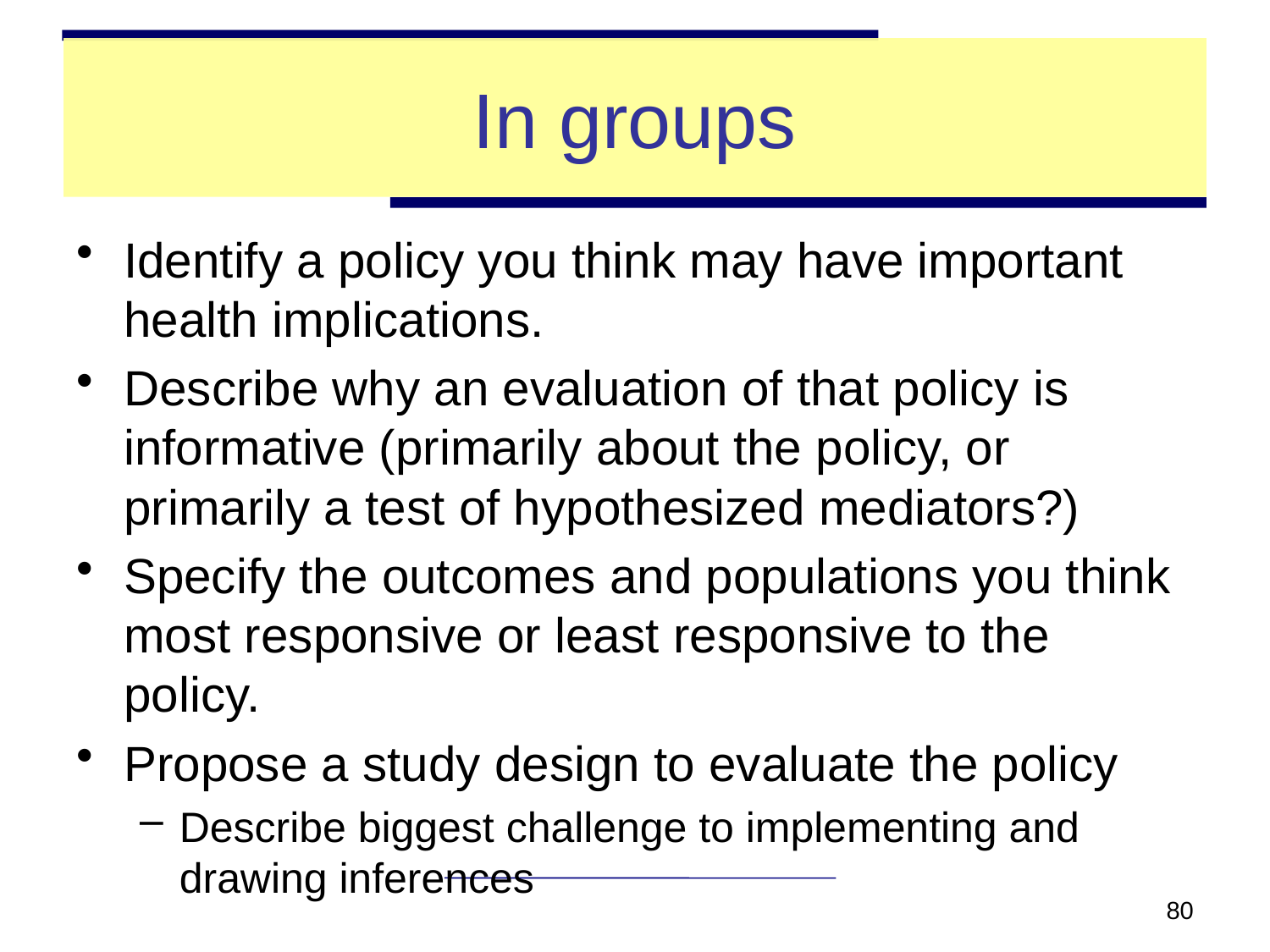

# In groups
Identify a policy you think may have important health implications.
Describe why an evaluation of that policy is informative (primarily about the policy, or primarily a test of hypothesized mediators?)
Specify the outcomes and populations you think most responsive or least responsive to the policy.
Propose a study design to evaluate the policy
Describe biggest challenge to implementing and drawing inferences

80